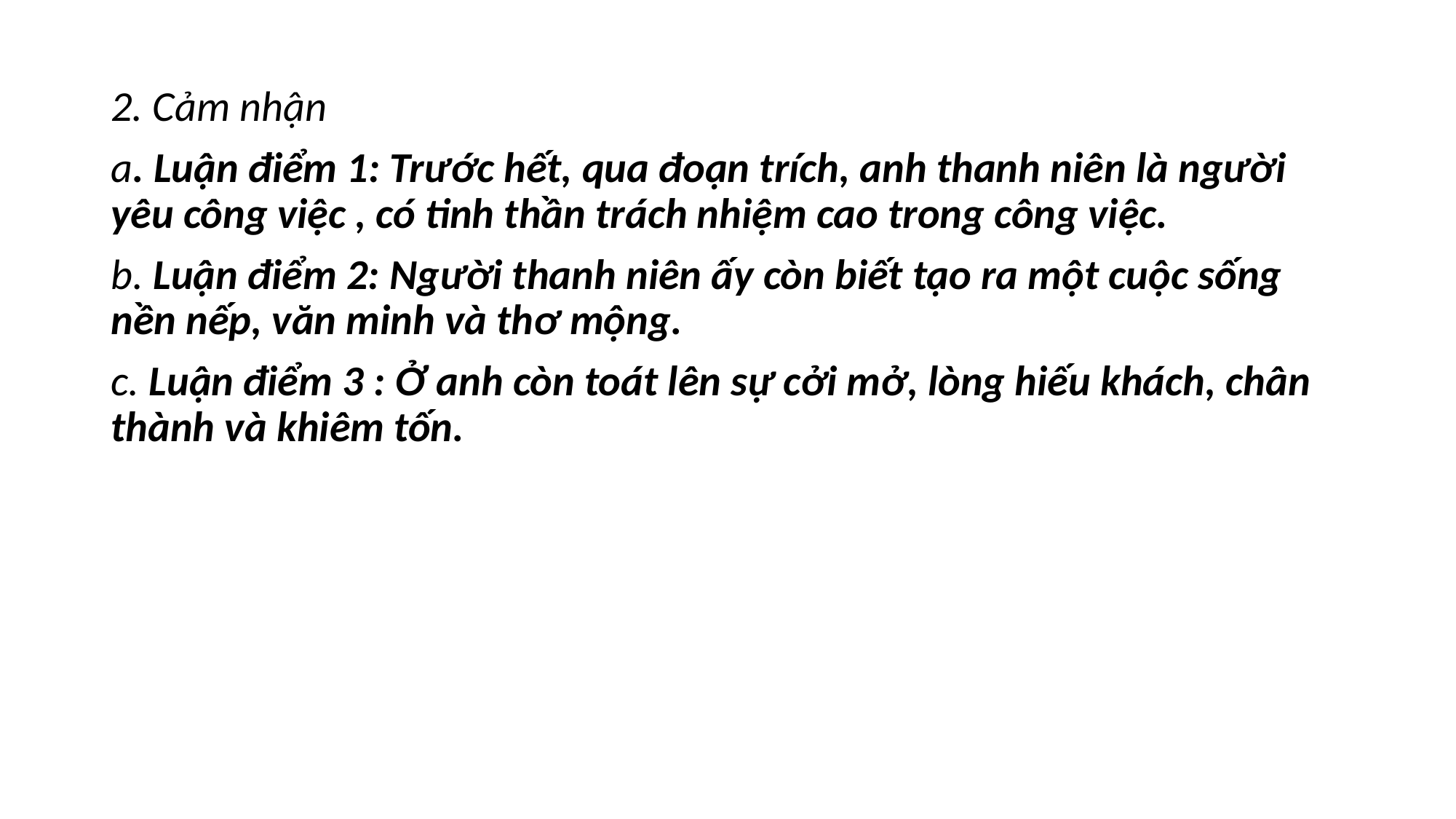

2. Cảm nhận
a. Luận điểm 1: Trước hết, qua đoạn trích, anh thanh niên là người yêu công việc , có tinh thần trách nhiệm cao trong công việc.
b. Luận điểm 2: Người thanh niên ấy còn biết tạo ra một cuộc sống nền nếp, văn minh và thơ mộng.
c. Luận điểm 3 : Ở anh còn toát lên sự cởi mở, lòng hiếu khách, chân thành và khiêm tốn.